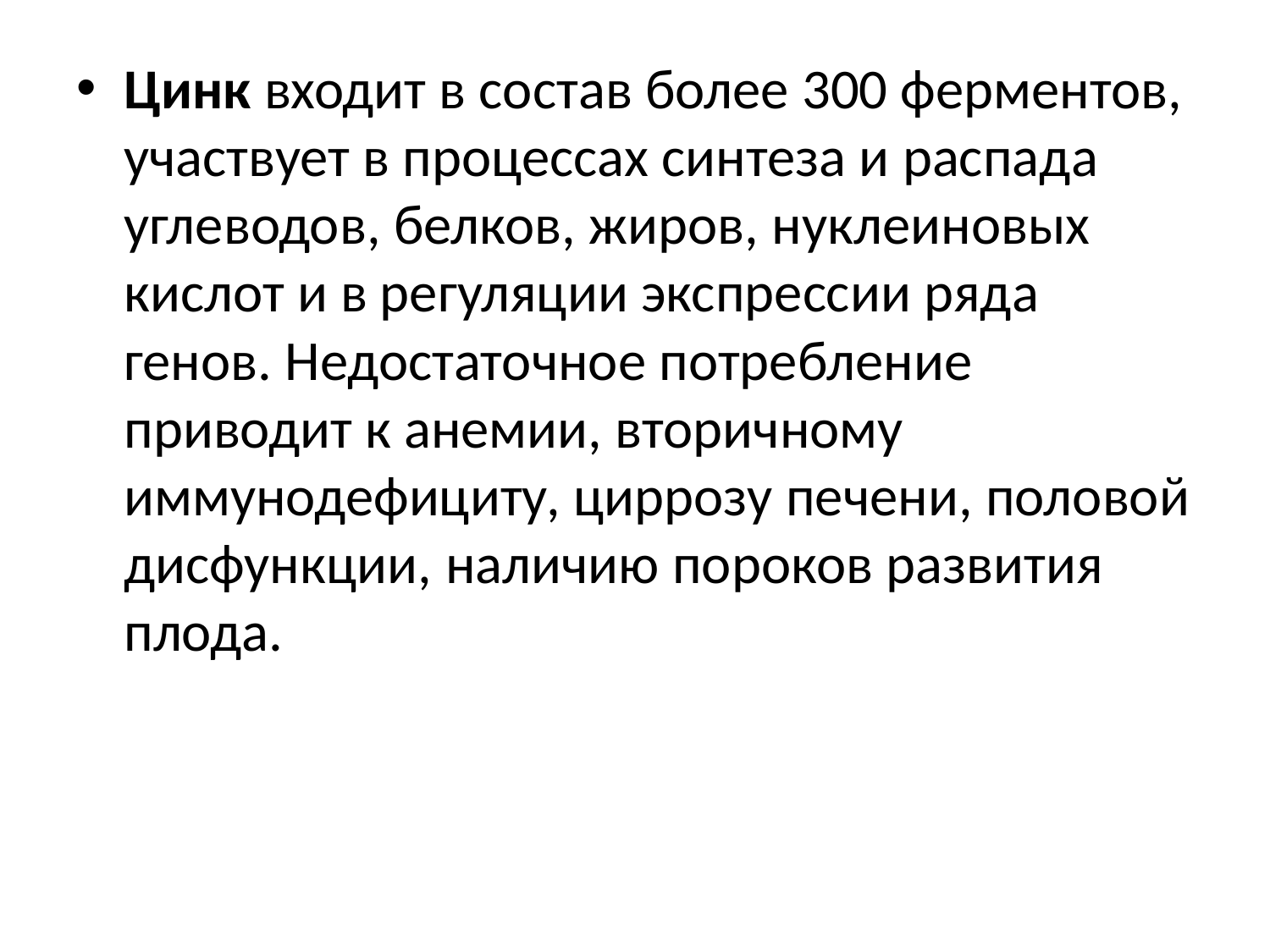

Цинк входит в состав более 300 ферментов, участвует в процессах синтеза и распада углеводов, белков, жиров, нуклеиновых кислот и в регуляции экспрессии ряда генов. Недостаточное потребление приводит к анемии, вторичному иммунодефициту, циррозу печени, половой дисфункции, наличию пороков развития плода.